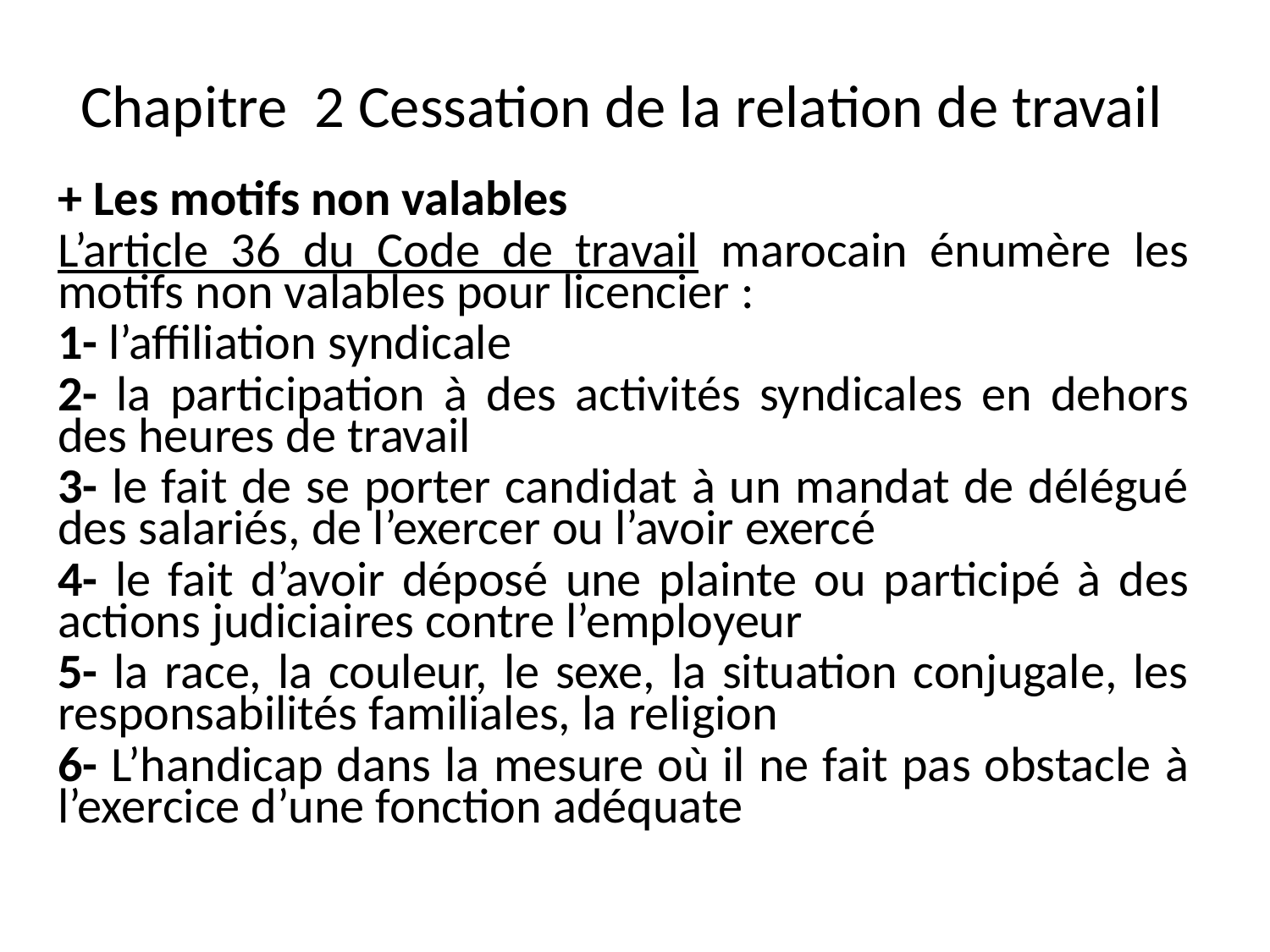

# Chapitre  2 Cessation de la relation de travail
+ Les motifs non valables
L’article 36 du Code de travail marocain énumère les motifs non valables pour licencier :
1- l’affiliation syndicale
2- la participation à des activités syndicales en dehors des heures de travail
3- le fait de se porter candidat à un mandat de délégué des salariés, de l’exercer ou l’avoir exercé
4- le fait d’avoir déposé une plainte ou participé à des actions judiciaires contre l’employeur
5- la race, la couleur, le sexe, la situation conjugale, les responsabilités familiales, la religion
6- L’handicap dans la mesure où il ne fait pas obstacle à l’exercice d’une fonction adéquate